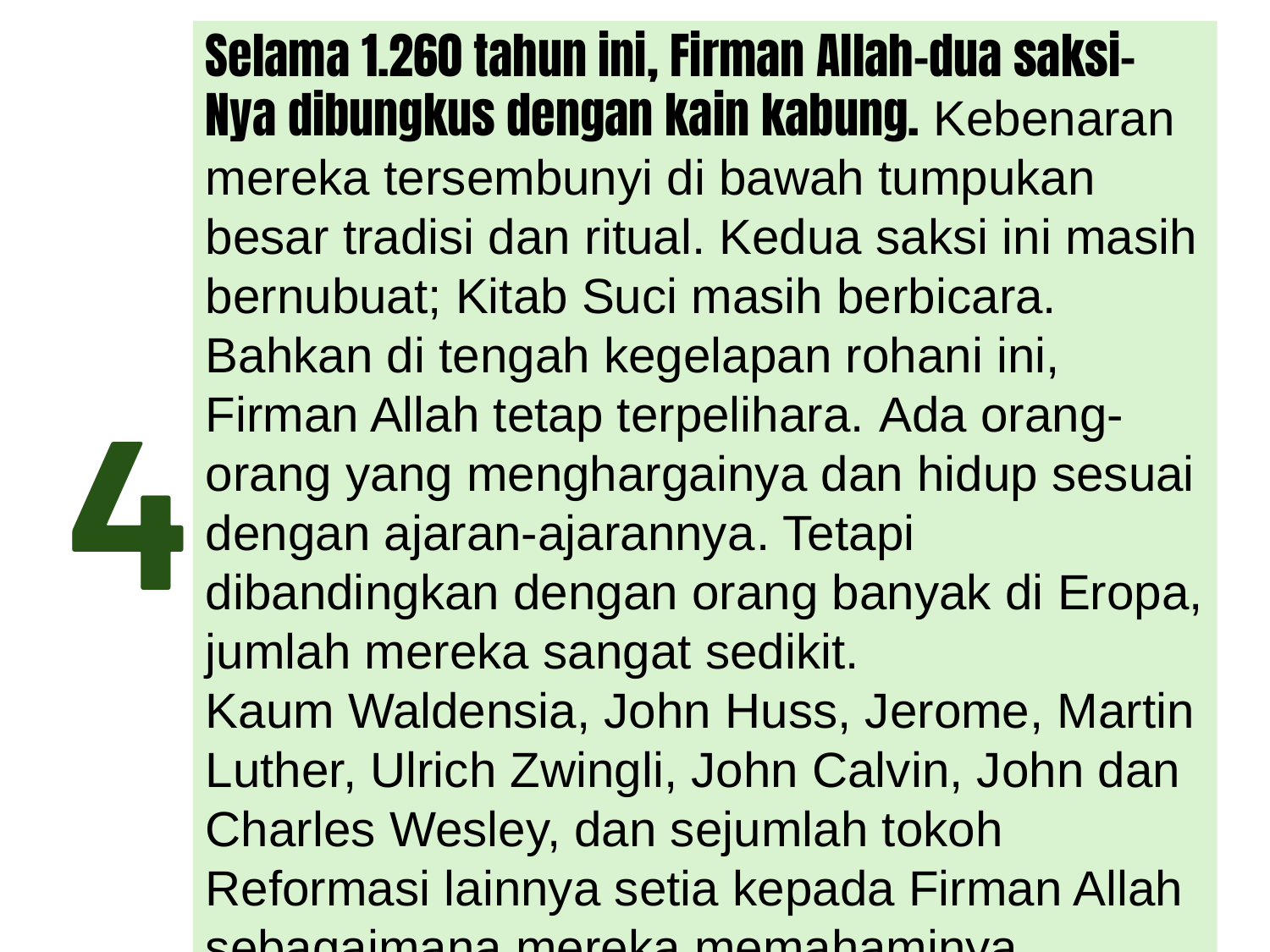

Selama 1.260 tahun ini, Firman Allah-dua saksi-Nya dibungkus dengan kain kabung. Kebenaran mereka tersembunyi di bawah tumpukan besar tradisi dan ritual. Kedua saksi ini masih bernubuat; Kitab Suci masih berbicara. Bahkan di tengah kegelapan rohani ini, Firman Allah tetap terpelihara. Ada orang-orang yang menghargainya dan hidup sesuai dengan ajaran-ajarannya. Tetapi dibandingkan dengan orang banyak di Eropa, jumlah mereka sangat sedikit.
Kaum Waldensia, John Huss, Jerome, Martin Luther, Ulrich Zwingli, John Calvin, John dan Charles Wesley, dan sejumlah tokoh Reformasi lainnya setia kepada Firman Allah sebagaimana mereka memahaminya.
4